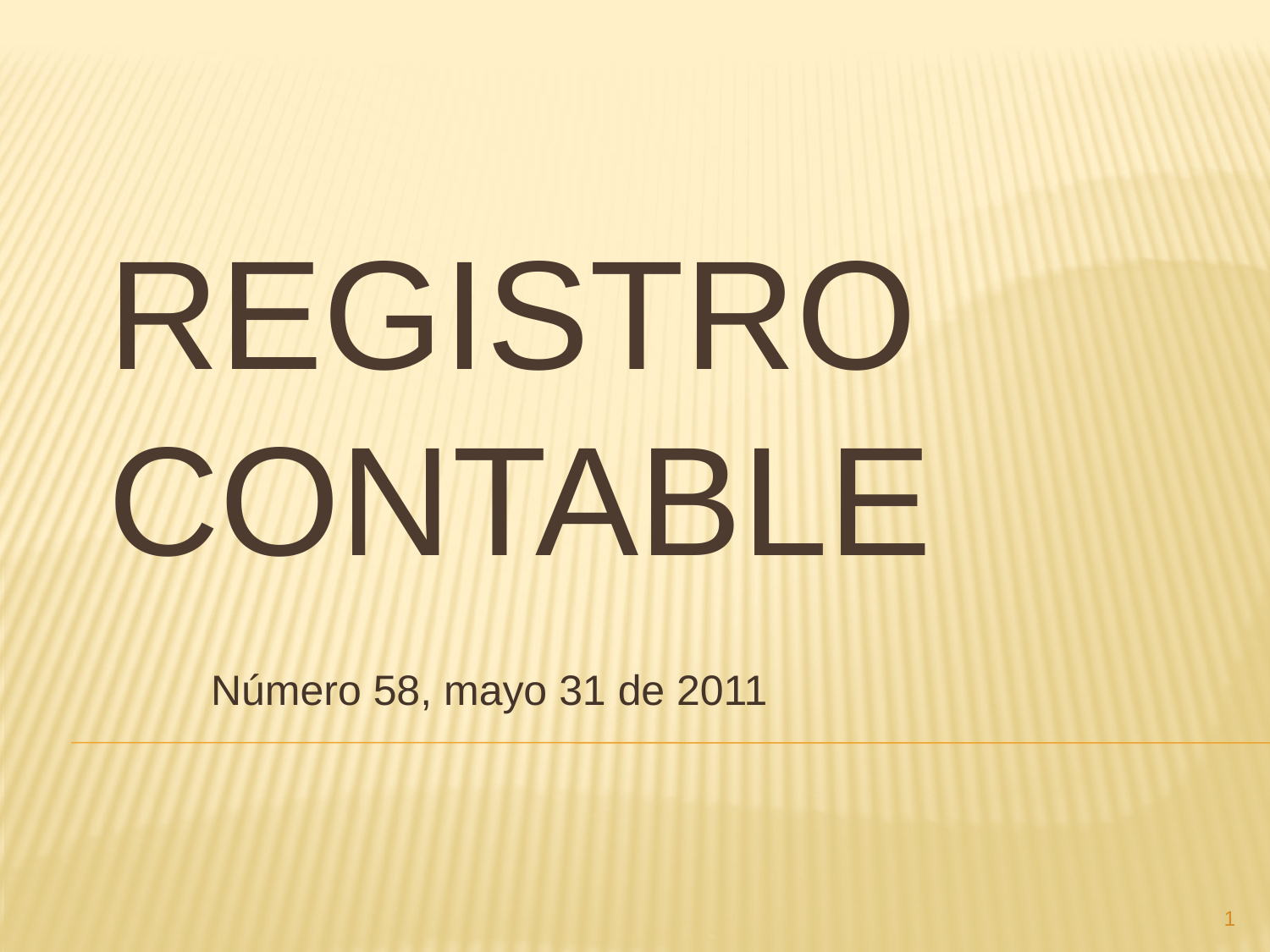

# Registro contable
Número 58, mayo 31 de 2011
1